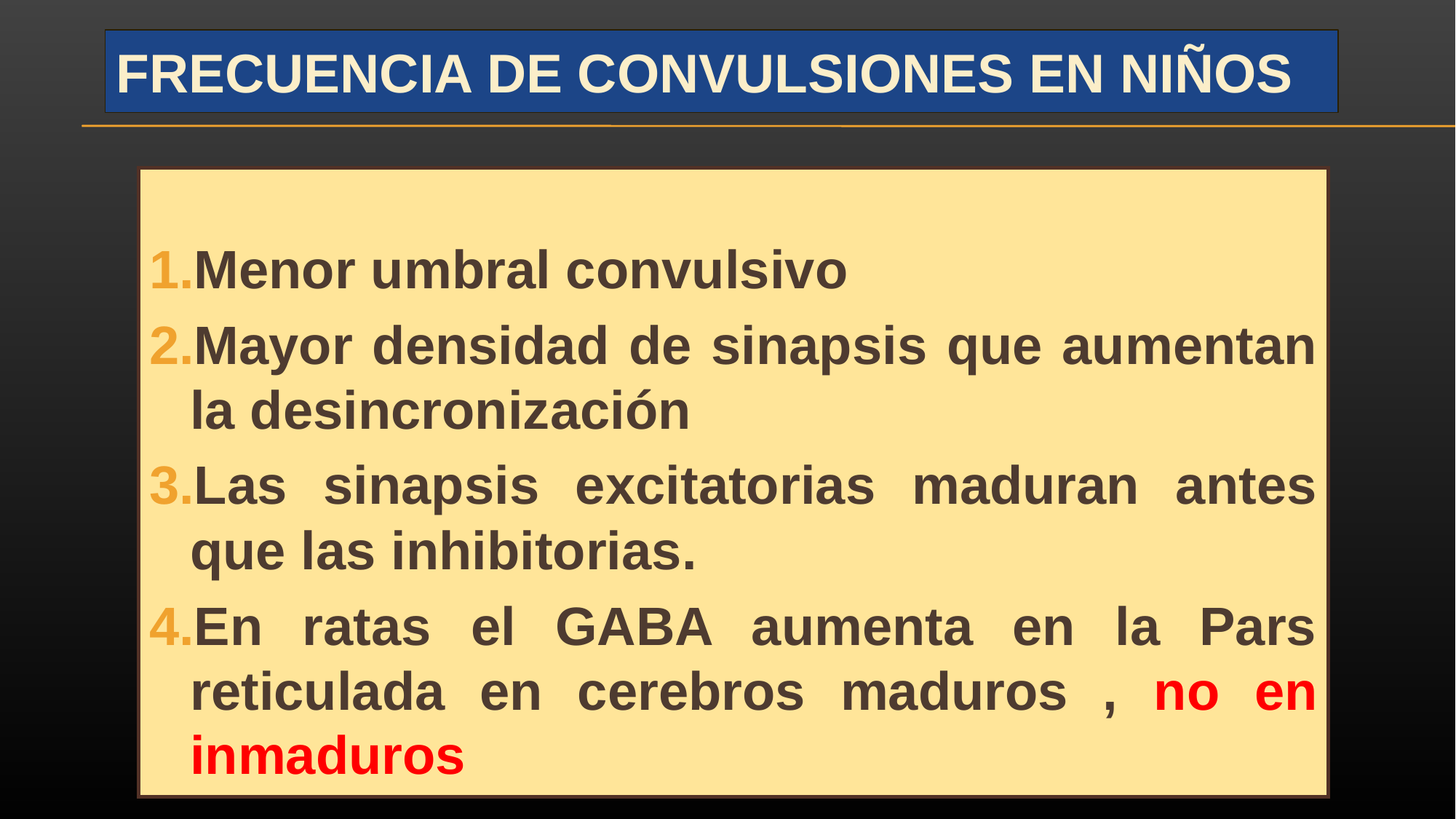

# FRECUENCIA DE CONVULSIONES EN NIÑOS

Menor umbral convulsivo
Mayor densidad de sinapsis que aumentan la desincronización
Las sinapsis excitatorias maduran antes que las inhibitorias.
En ratas el GABA aumenta en la Pars reticulada en cerebros maduros , no en inmaduros